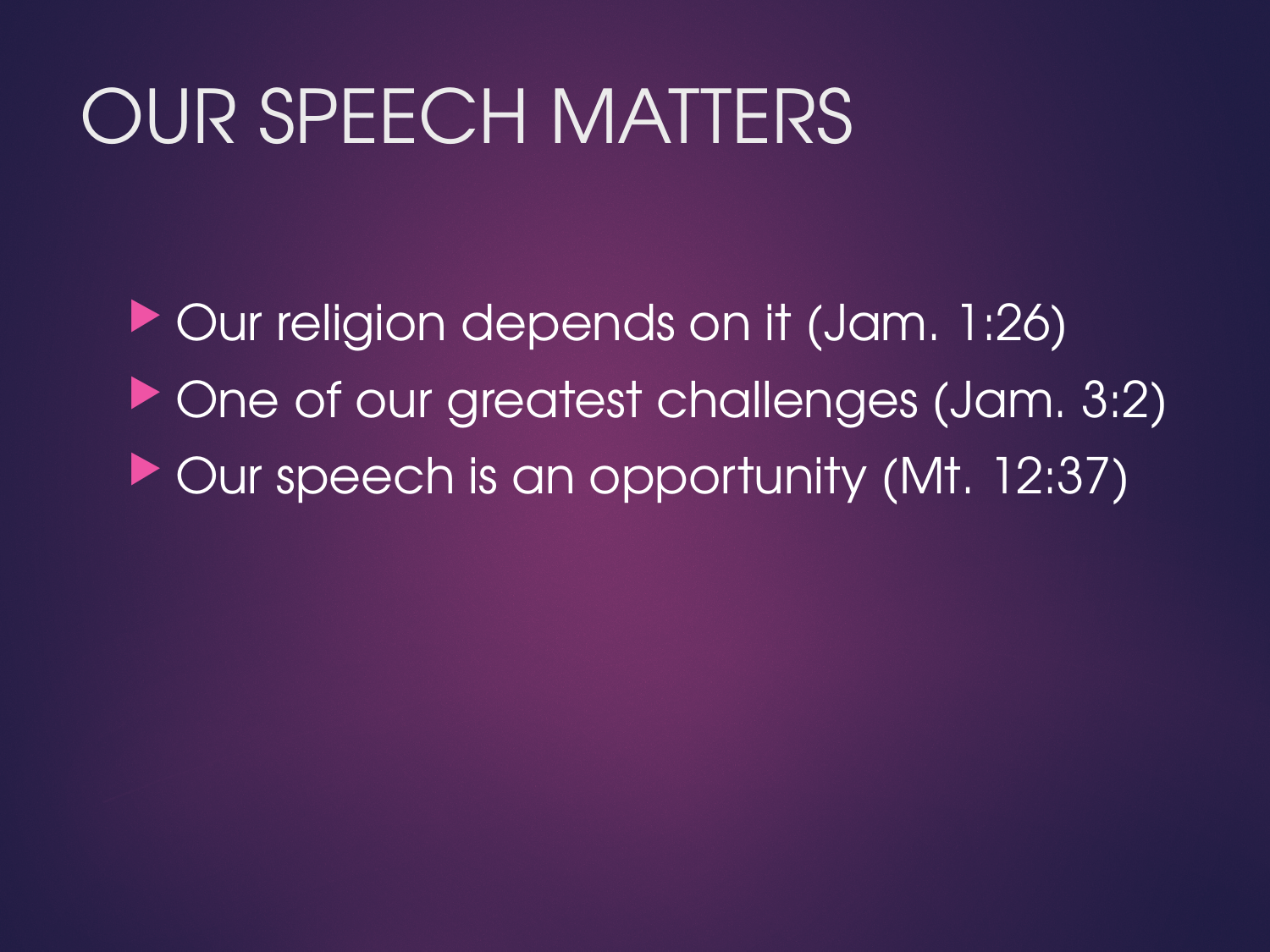

# OUR SPEECH MATTERS
Our religion depends on it (Jam. 1:26)
One of our greatest challenges (Jam. 3:2)
Our speech is an opportunity (Mt. 12:37)